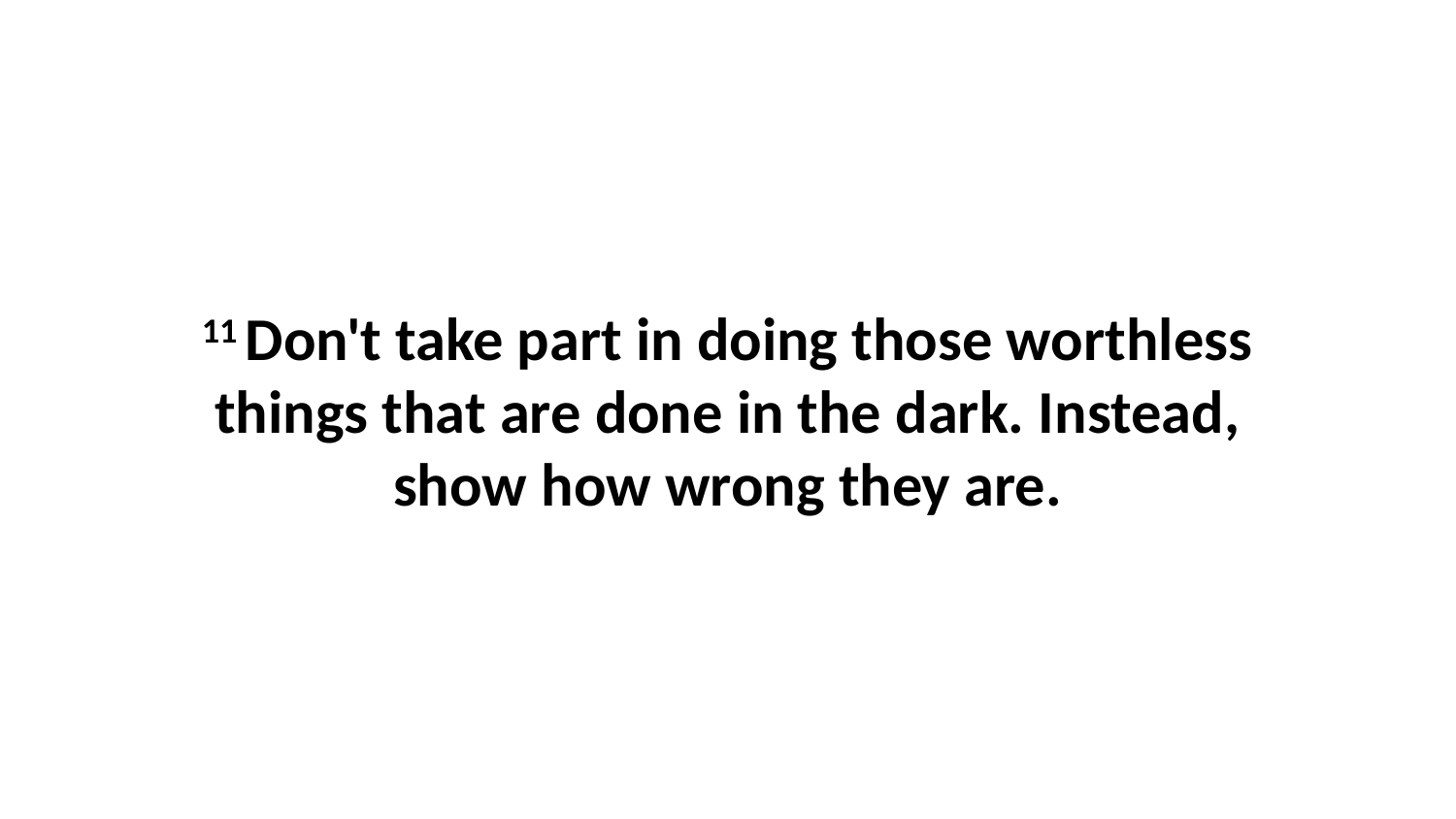

11 Don't take part in doing those worthless things that are done in the dark. Instead, show how wrong they are.